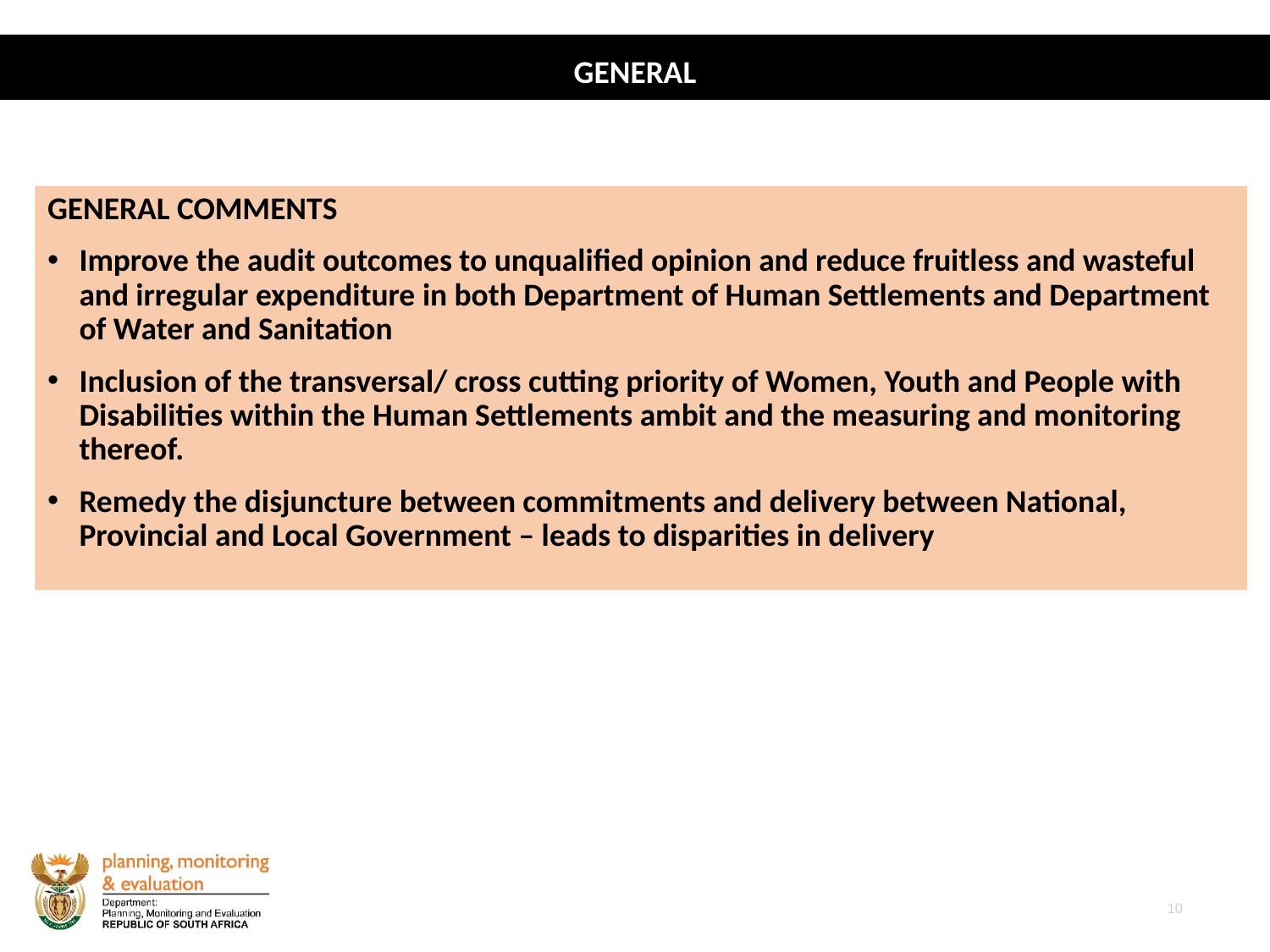

GENERAL
GENERAL COMMENTS
Improve the audit outcomes to unqualified opinion and reduce fruitless and wasteful and irregular expenditure in both Department of Human Settlements and Department of Water and Sanitation
Inclusion of the transversal/ cross cutting priority of Women, Youth and People with Disabilities within the Human Settlements ambit and the measuring and monitoring thereof.
Remedy the disjuncture between commitments and delivery between National, Provincial and Local Government – leads to disparities in delivery
10